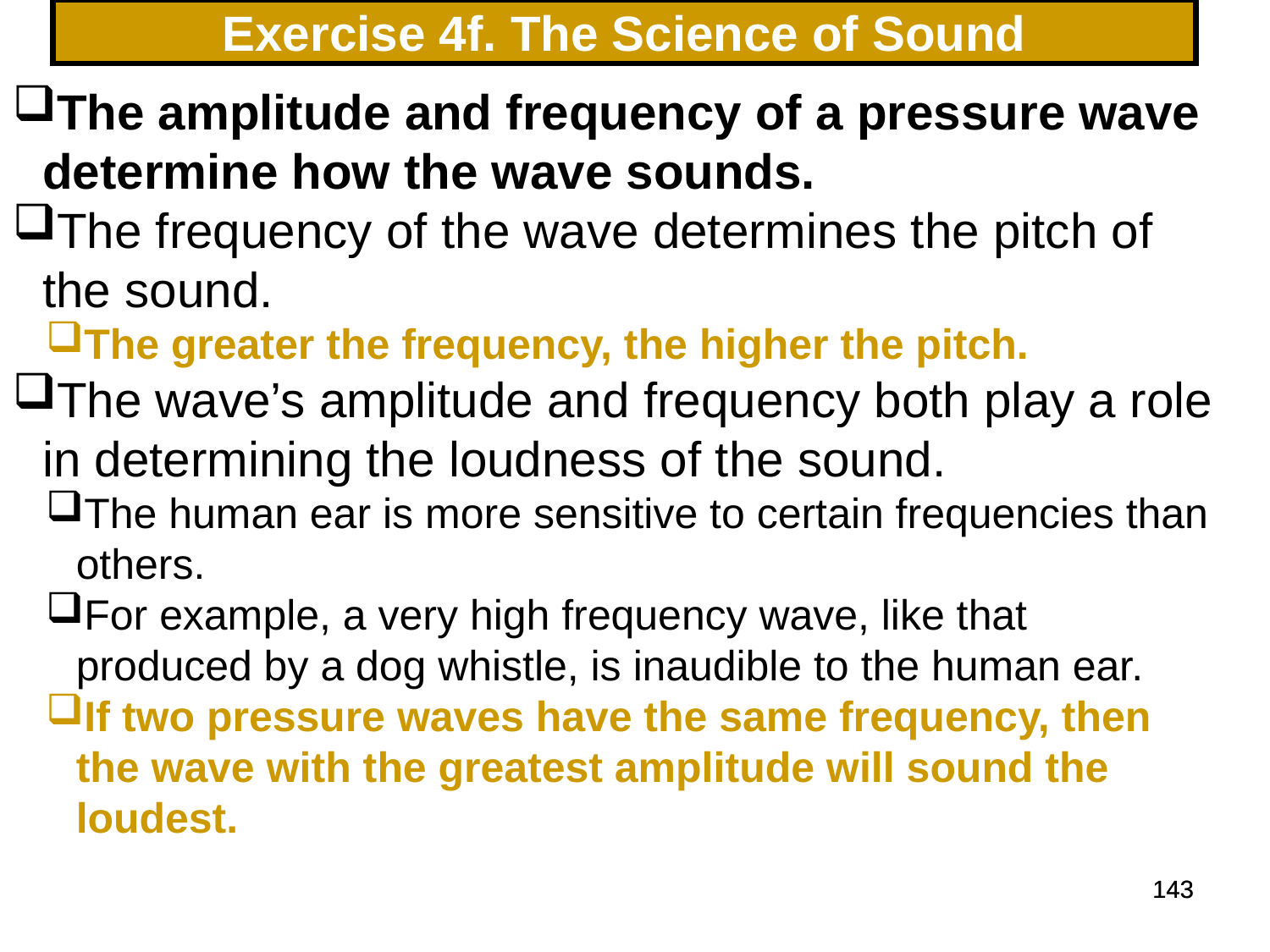

# Exercise 4f. The Science of Sound
The amplitude and frequency of a pressure wave determine how the wave sounds.
The frequency of the wave determines the pitch of the sound.
The greater the frequency, the higher the pitch.
The wave’s amplitude and frequency both play a role in determining the loudness of the sound.
The human ear is more sensitive to certain frequencies than others.
For example, a very high frequency wave, like that produced by a dog whistle, is inaudible to the human ear.
If two pressure waves have the same frequency, then the wave with the greatest amplitude will sound the loudest.
143
143